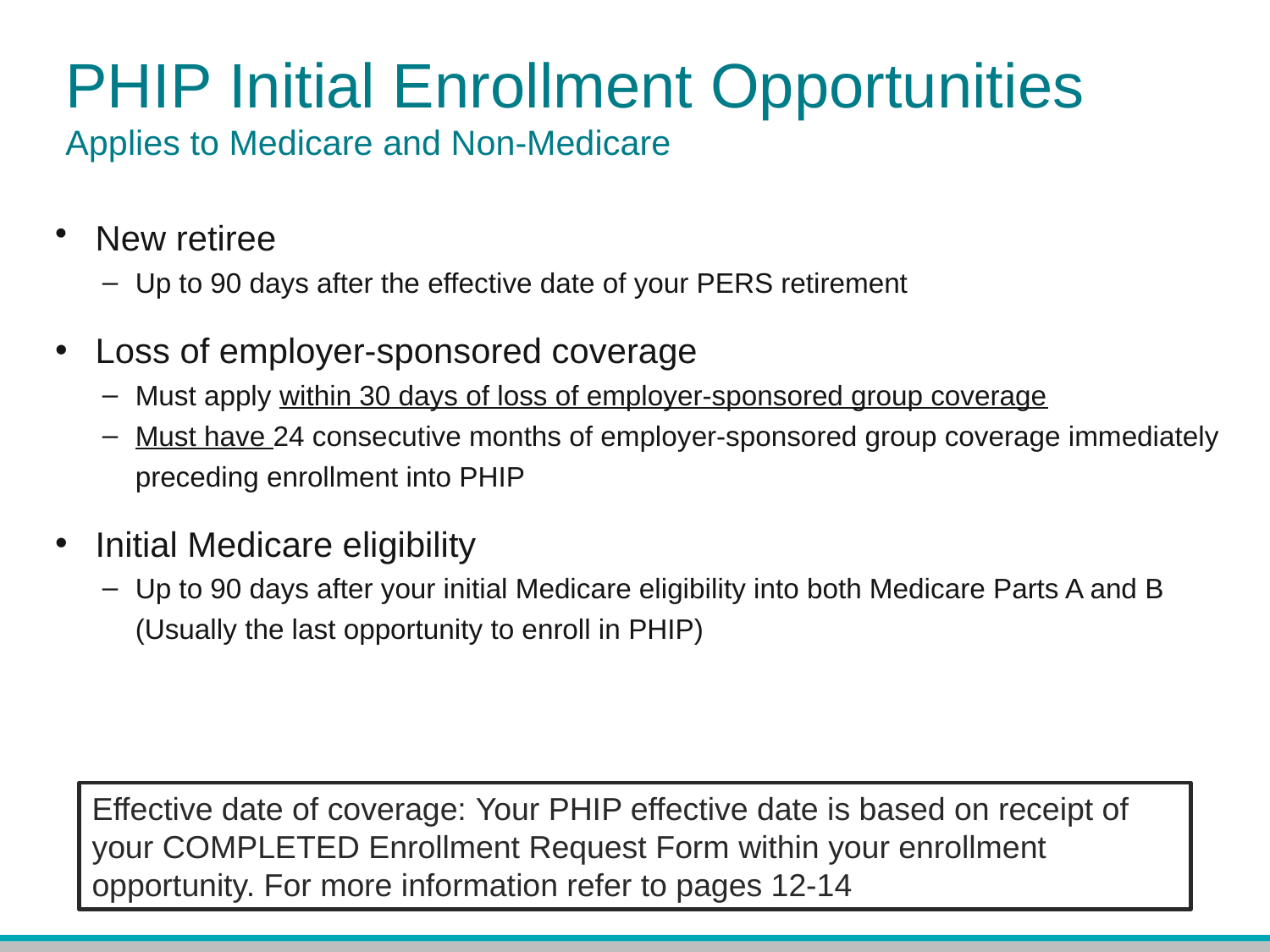

# PHIP Initial Enrollment Opportunities Applies to Medicare and Non-Medicare
New retiree
Up to 90 days after the effective date of your PERS retirement
Loss of employer-sponsored coverage
Must apply within 30 days of loss of employer-sponsored group coverage
Must have 24 consecutive months of employer-sponsored group coverage immediately preceding enrollment into PHIP
Initial Medicare eligibility
Up to 90 days after your initial Medicare eligibility into both Medicare Parts A and B (Usually the last opportunity to enroll in PHIP)

Effective date of coverage: Your PHIP effective date is based on receipt of your COMPLETED Enrollment Request Form within your enrollment opportunity. For more information refer to pages 12-14